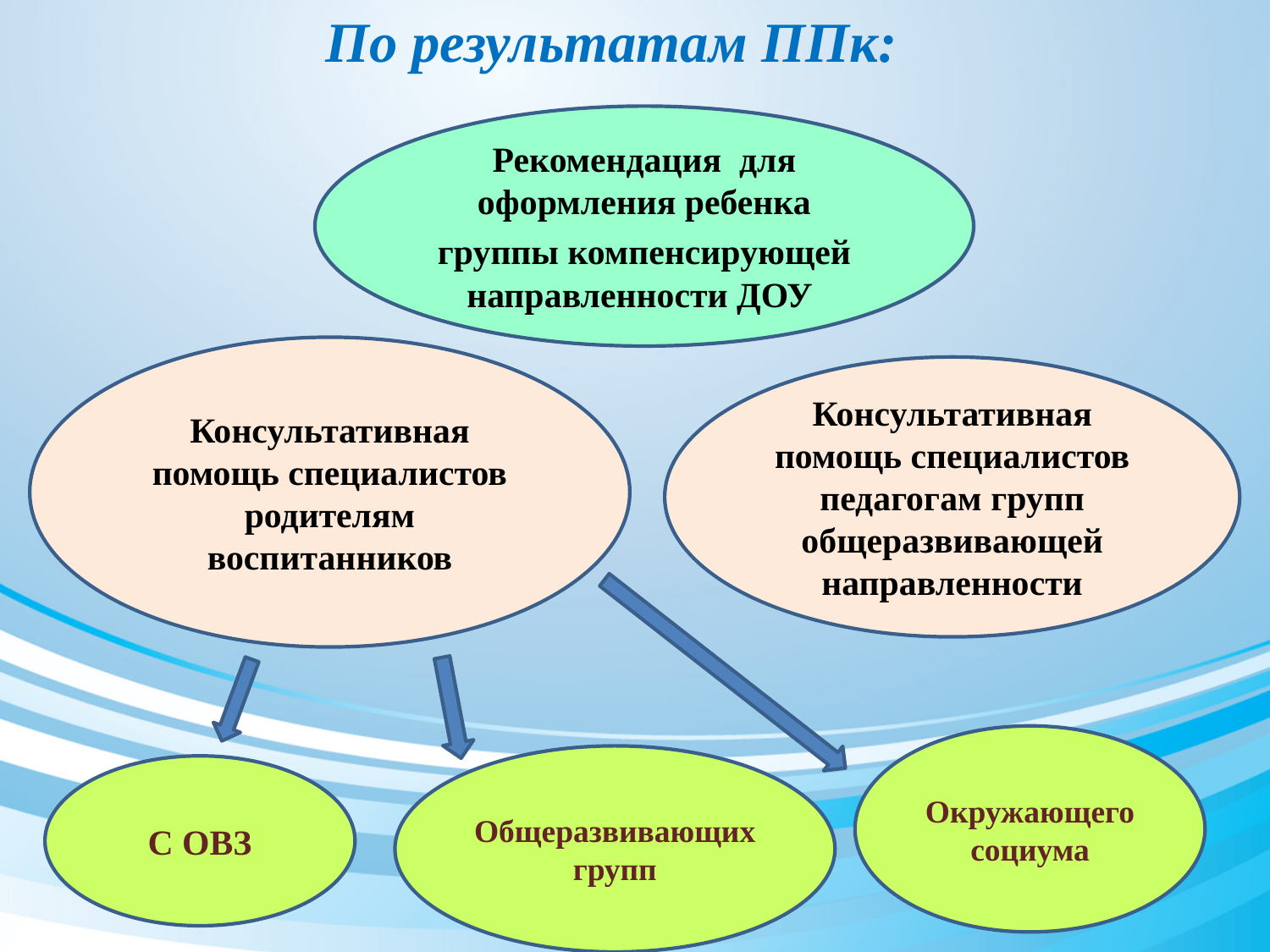

По результатам ППк:
Рекомендация  для оформления ребенка группы компенсирующей направленности ДОУ
Консультативная помощь специалистов родителям воспитанников
Консультативная помощь специалистов родителям воспитанников
Консультативная помощь специалистов педагогам групп общеразвивающей направленности

Окружающего социума
Общеразвивающих групп
С ОВЗ